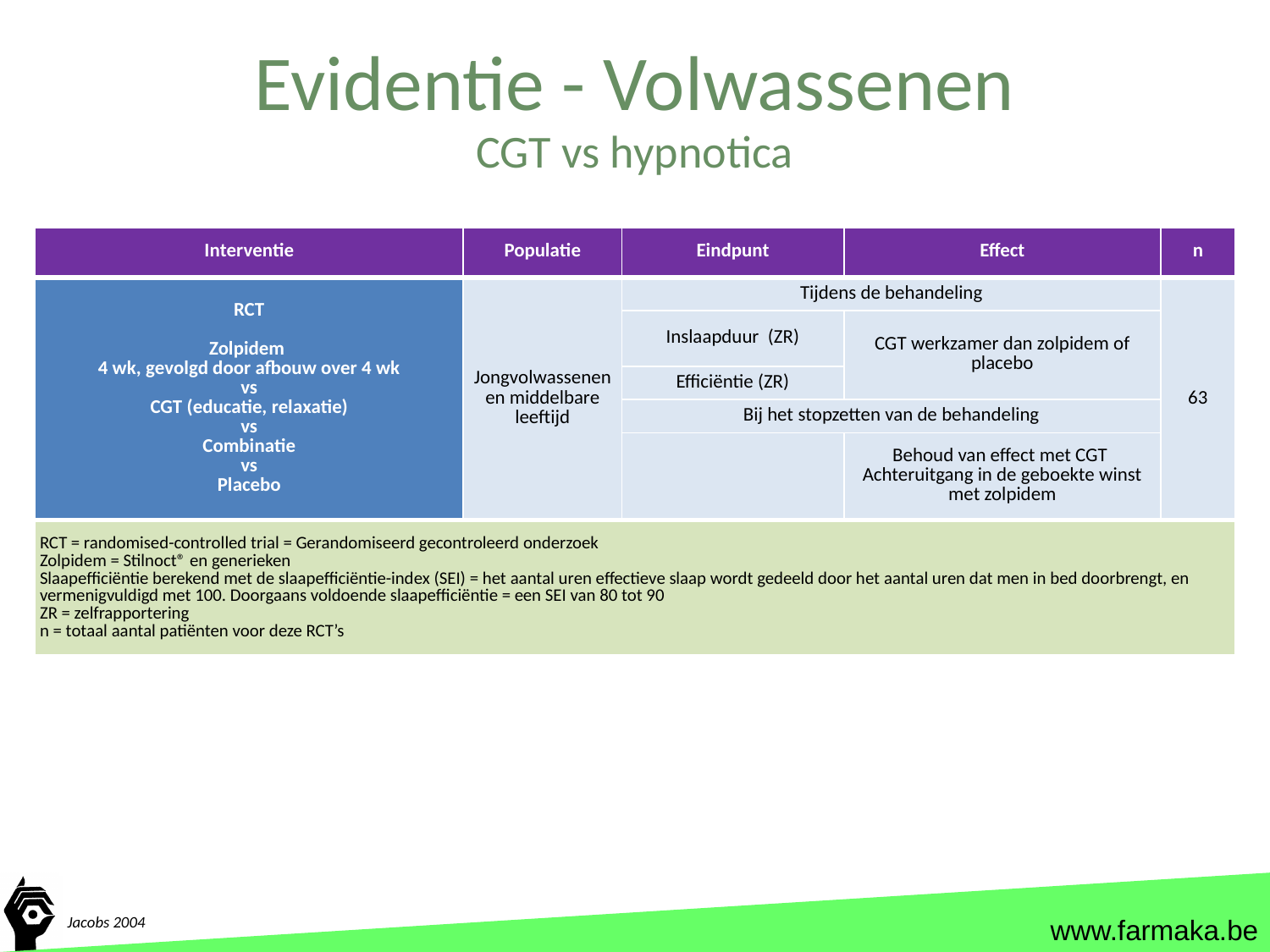

# Evidentie - Volwassenen
CGT vs hypnotica
| Interventie | Populatie | Eindpunt | Effect | n |
| --- | --- | --- | --- | --- |
| RCT Zolpidem 4 wk, gevolgd door afbouw over 4 wk vs CGT (educatie, relaxatie) vs Combinatie vs Placebo | Jongvolwassenen en middelbare leeftijd | Tijdens de behandeling |  | 63 |
|  |  | Inslaapduur (ZR) | CGT werkzamer dan zolpidem of placebo |  |
|  |  | Efficiëntie (ZR) |  |  |
|  |  | Bij het stopzetten van de behandeling |  |  |
|  |  |  | Behoud van effect met CGT Achteruitgang in de geboekte winst met zolpidem |  |
| RCT = randomised-controlled trial = Gerandomiseerd gecontroleerd onderzoek Zolpidem = Stilnoct® en generieken Slaapefficiëntie berekend met de slaapefficiëntie-index (SEI) = het aantal uren effectieve slaap wordt gedeeld door het aantal uren dat men in bed doorbrengt, en vermenigvuldigd met 100. Doorgaans voldoende slaapefficiëntie = een SEI van 80 tot 90 ZR = zelfrapportering n = totaal aantal patiënten voor deze RCT’s |  |  |  |  |
Jacobs 2004